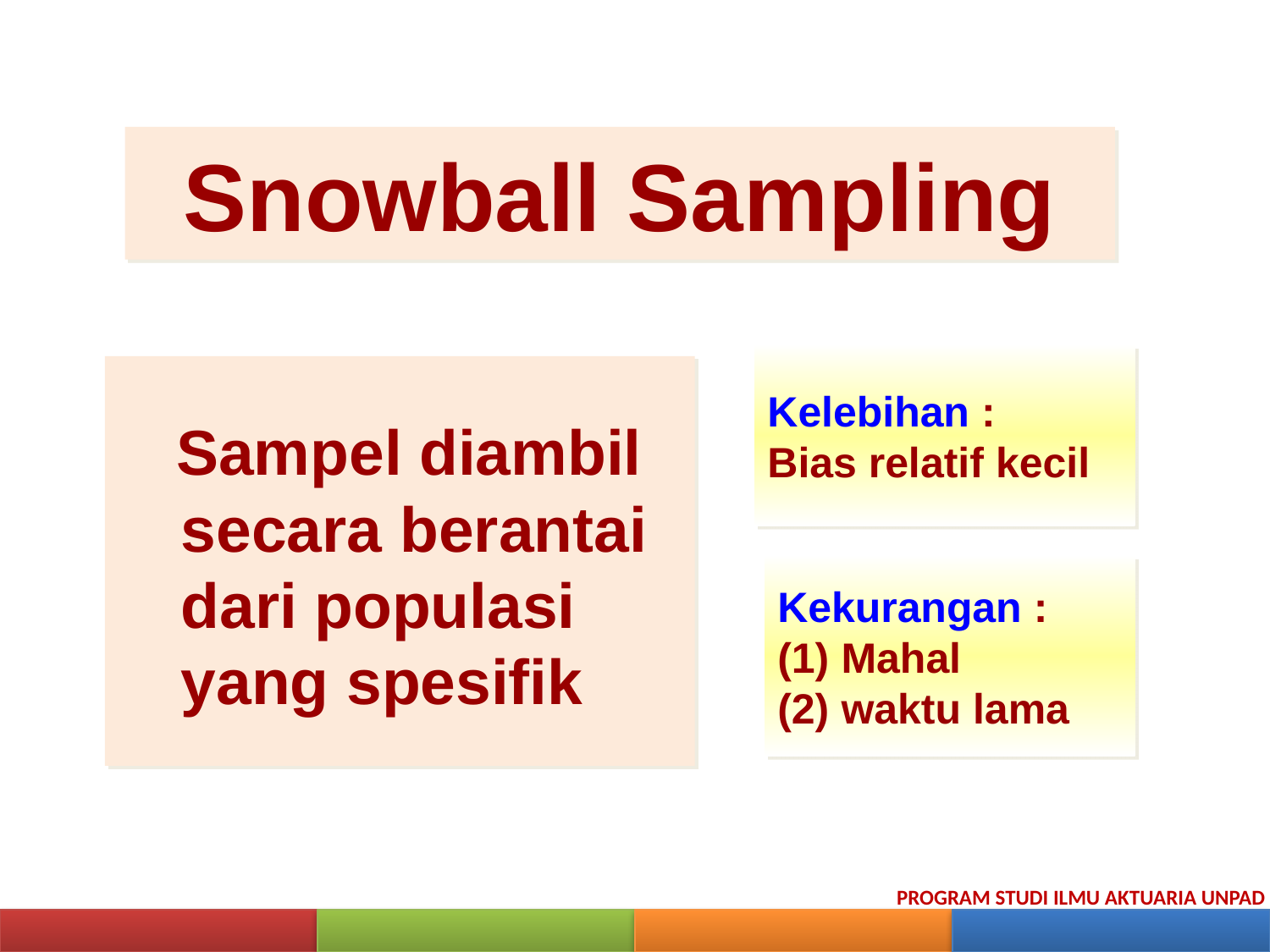

Snowball Sampling
Kelebihan :
Bias relatif kecil
   Sampel diambil secara berantai dari populasi yang spesifik
Kekurangan :
 Mahal
 waktu lama
PROGRAM STUDI ILMU AKTUARIA UNPAD